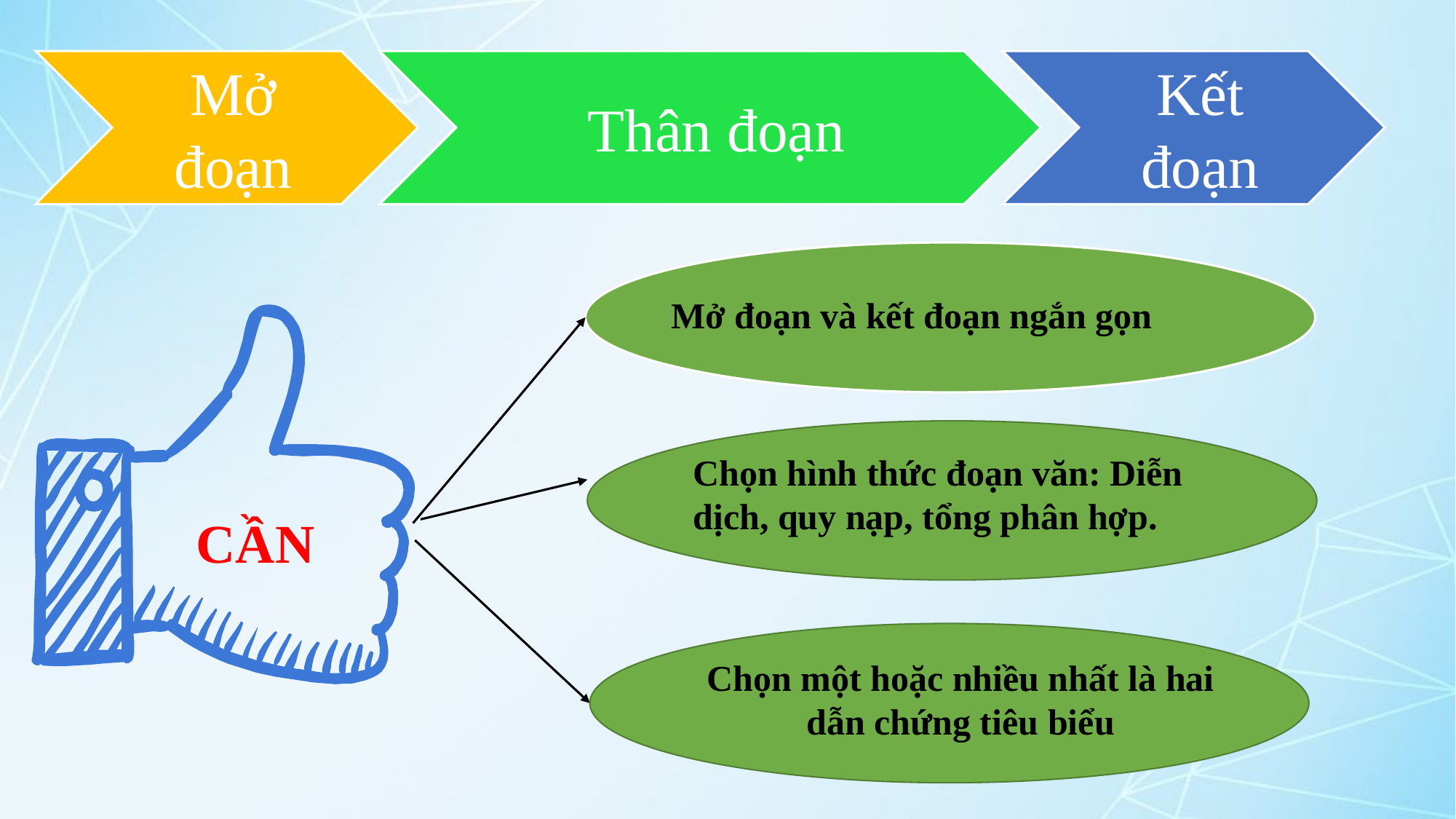

Mở đoạn
Thân đoạn
Kết đoạn

Mở đoạn và kết đoạn ngắn gọn

Chọn hình thức đoạn văn: Diễn dịch, quy nạp, tổng phân hợp.
CẦN

Chọn một hoặc nhiều nhất là hai dẫn chứng tiêu biểu